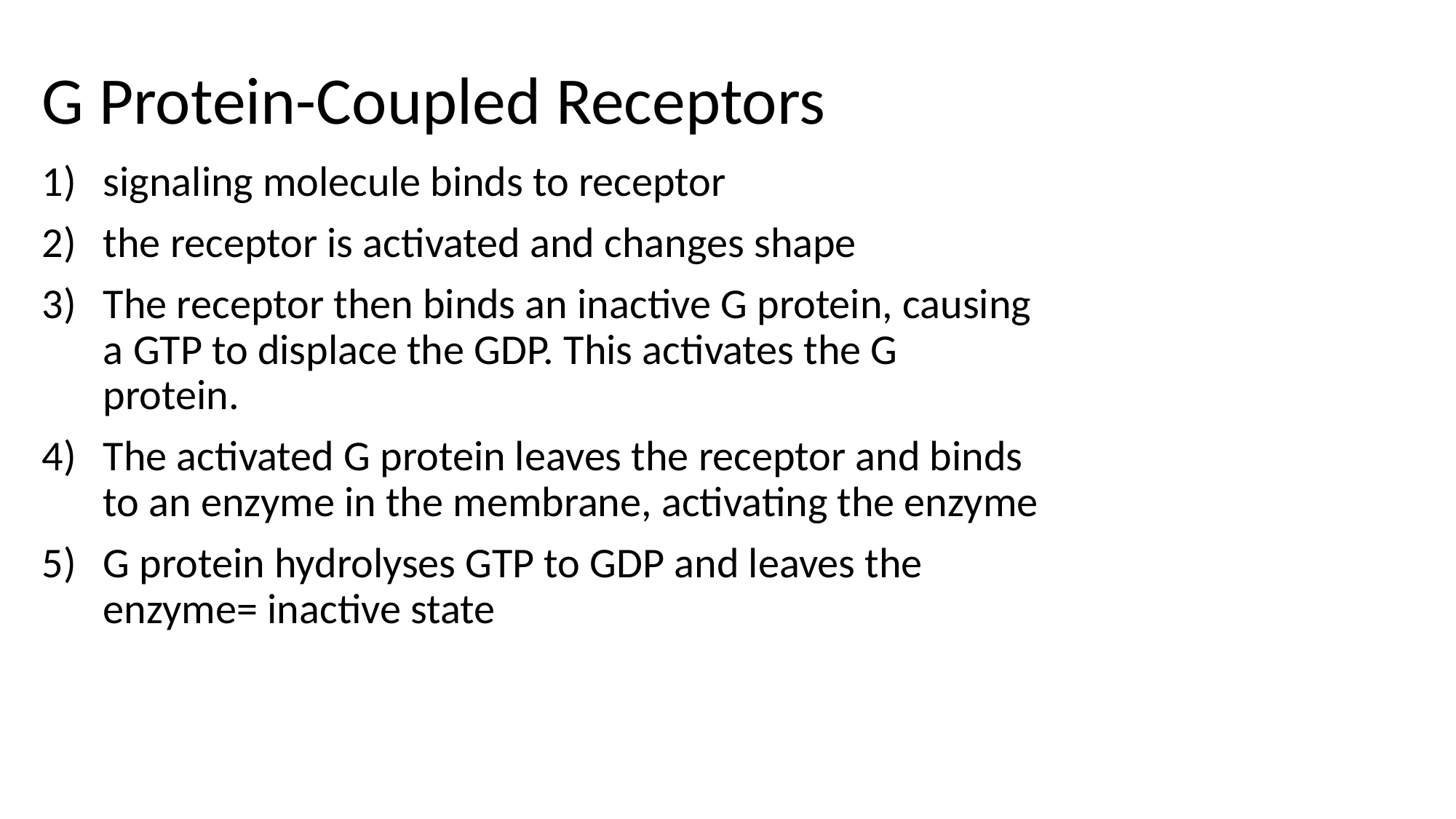

# G Protein-Coupled Receptors
signaling molecule binds to receptor
the receptor is activated and changes shape
The receptor then binds an inactive G protein, causing a GTP to displace the GDP. This activates the G protein.
The activated G protein leaves the receptor and binds to an enzyme in the membrane, activating the enzyme
G protein hydrolyses GTP to GDP and leaves the enzyme= inactive state